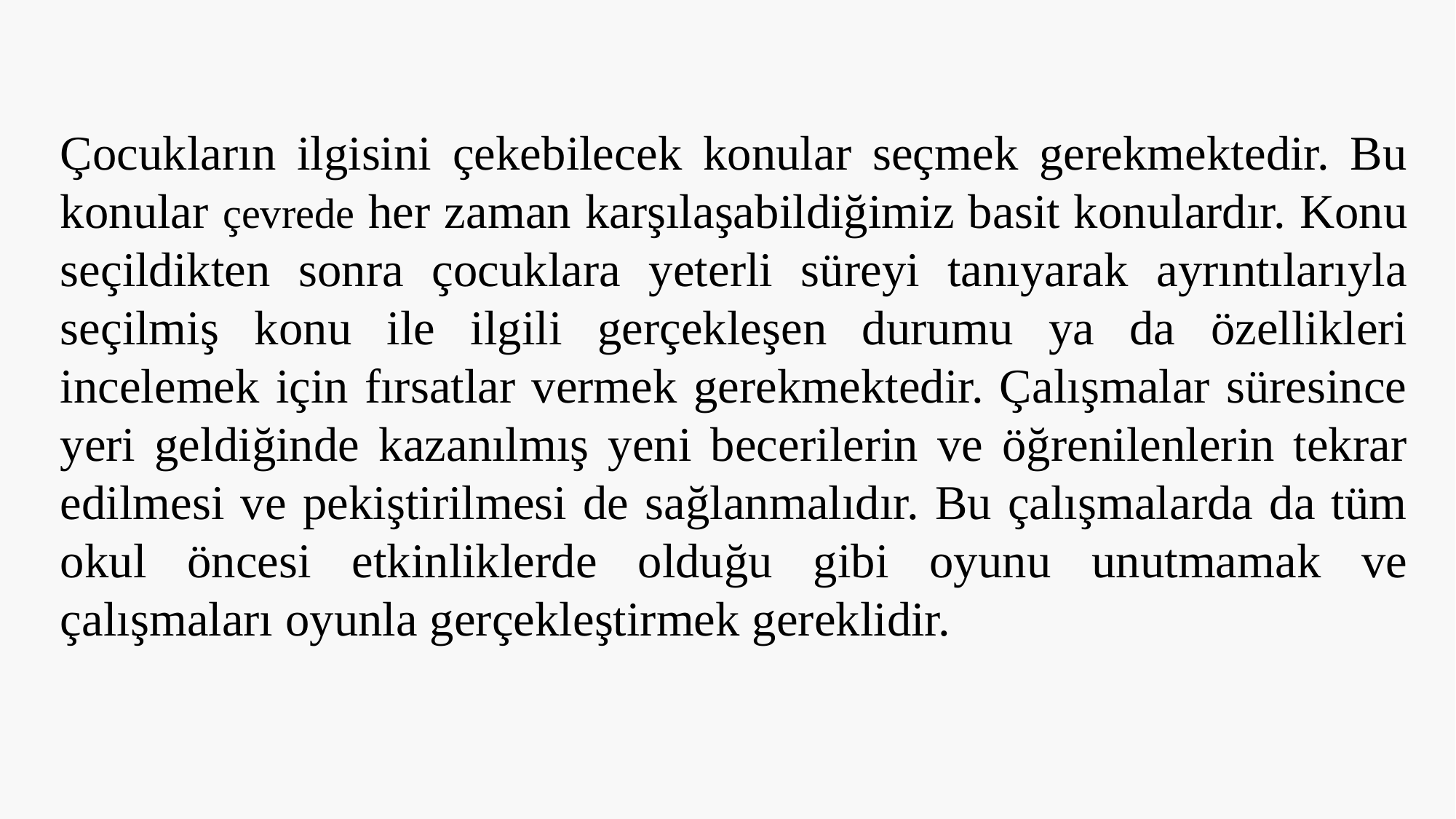

Çocukların ilgisini çekebilecek konular seçmek gerekmektedir. Bu konular çevrede her zaman karşılaşabildiğimiz basit konulardır. Konu seçildikten sonra çocuklara yeterli süreyi tanıyarak ayrıntılarıyla seçilmiş konu ile ilgili gerçekleşen durumu ya da özellikleri incelemek için fırsatlar vermek gerekmektedir. Çalışmalar süresince yeri geldiğinde kazanılmış yeni becerilerin ve öğrenilenlerin tekrar edilmesi ve pekiştirilmesi de sağlanmalıdır. Bu çalışmalarda da tüm okul öncesi etkinliklerde olduğu gibi oyunu unutmamak ve çalışmaları oyunla gerçekleştirmek gereklidir.